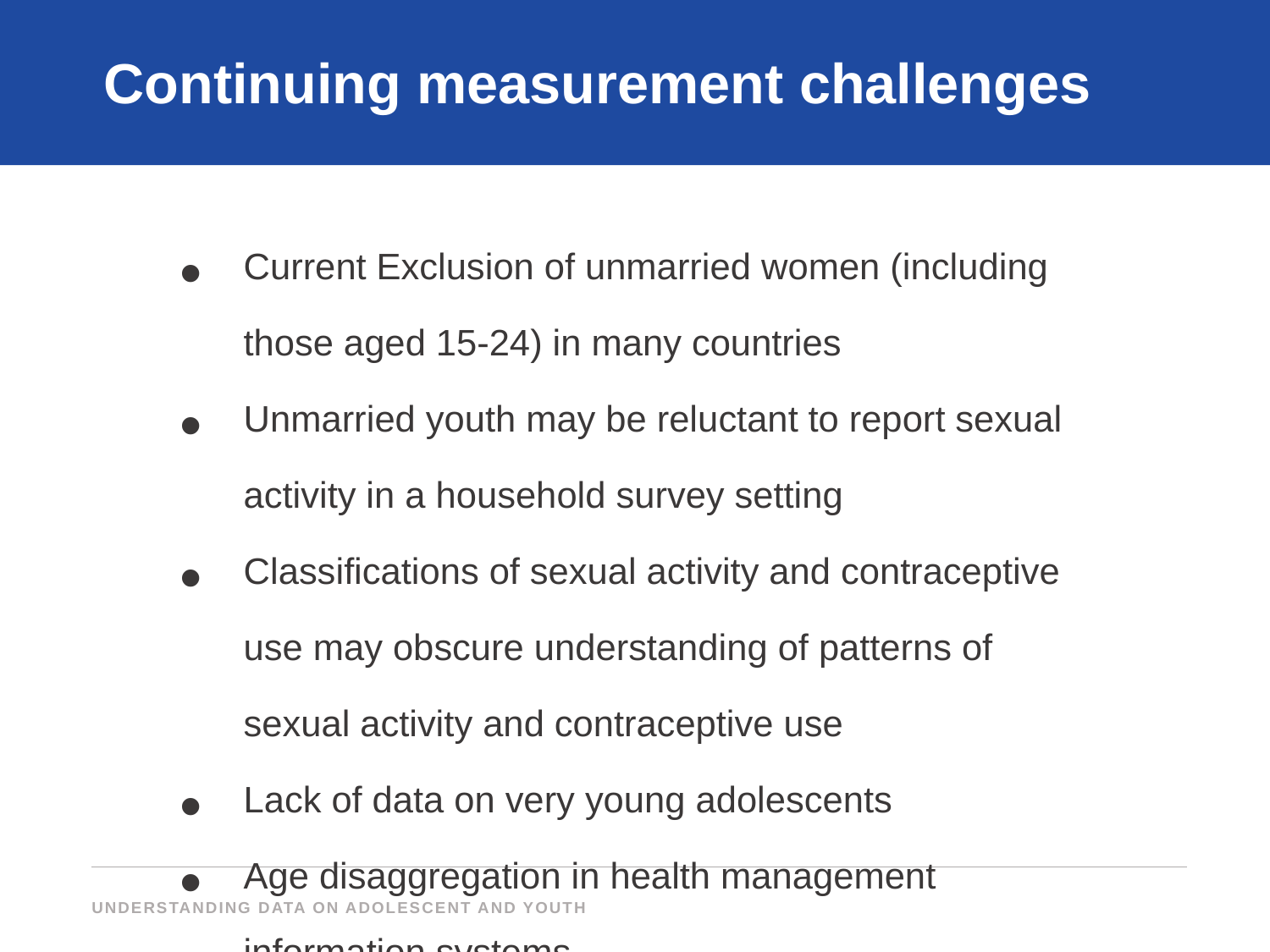

Continuing measurement challenges
Current Exclusion of unmarried women (including those aged 15-24) in many countries
Unmarried youth may be reluctant to report sexual activity in a household survey setting
Classifications of sexual activity and contraceptive use may obscure understanding of patterns of sexual activity and contraceptive use
Lack of data on very young adolescents
Age disaggregation in health management information systems

UNDERSTANDING DATA ON ADOLESCENT AND YOUTH